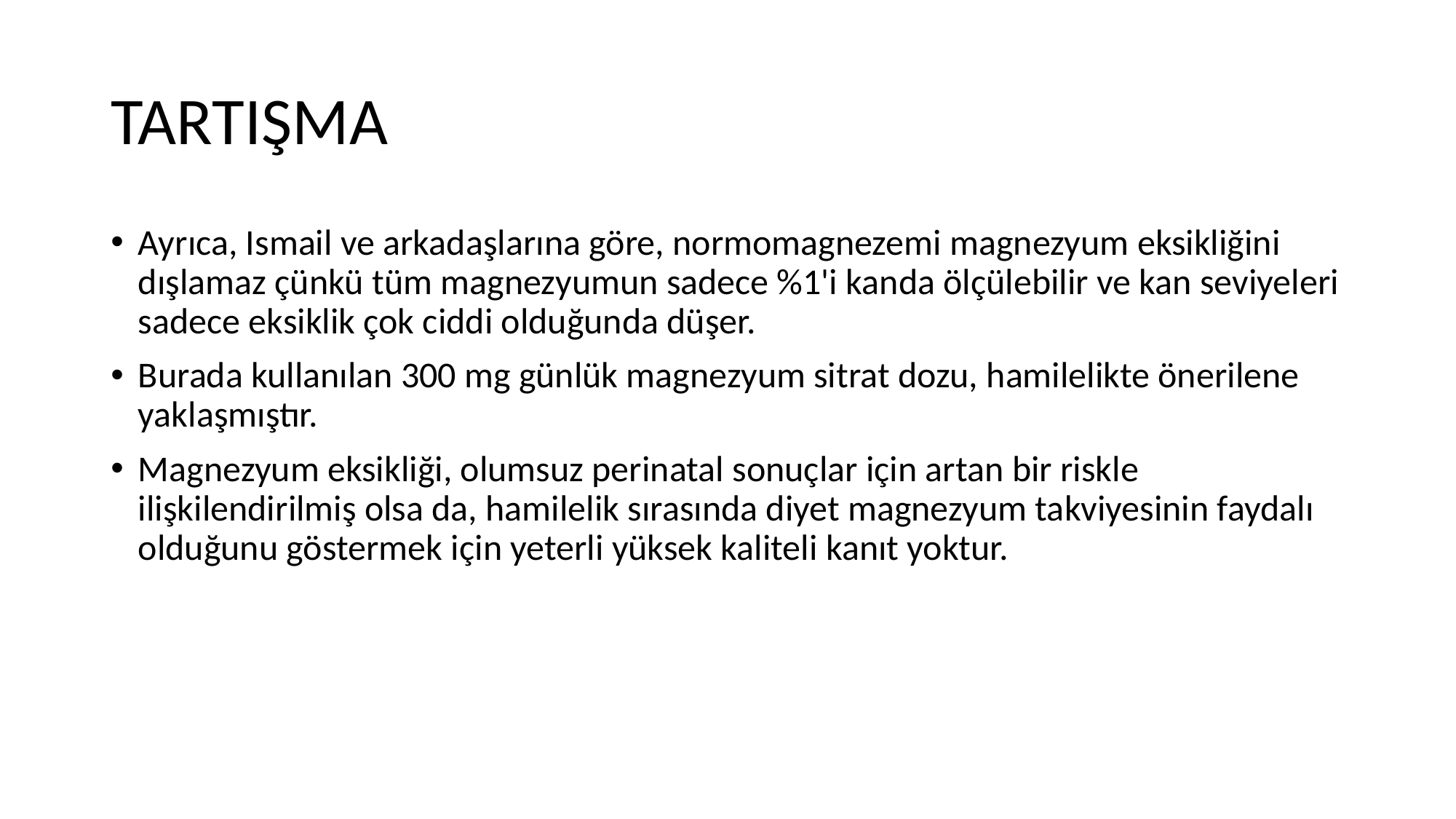

# TARTIŞMA
Ayrıca, Ismail ve arkadaşlarına göre, normomagnezemi magnezyum eksikliğini dışlamaz çünkü tüm magnezyumun sadece %1'i kanda ölçülebilir ve kan seviyeleri sadece eksiklik çok ciddi olduğunda düşer.
Burada kullanılan 300 mg günlük magnezyum sitrat dozu, hamilelikte önerilene yaklaşmıştır.
Magnezyum eksikliği, olumsuz perinatal sonuçlar için artan bir riskle ilişkilendirilmiş olsa da, hamilelik sırasında diyet magnezyum takviyesinin faydalı olduğunu göstermek için yeterli yüksek kaliteli kanıt yoktur.